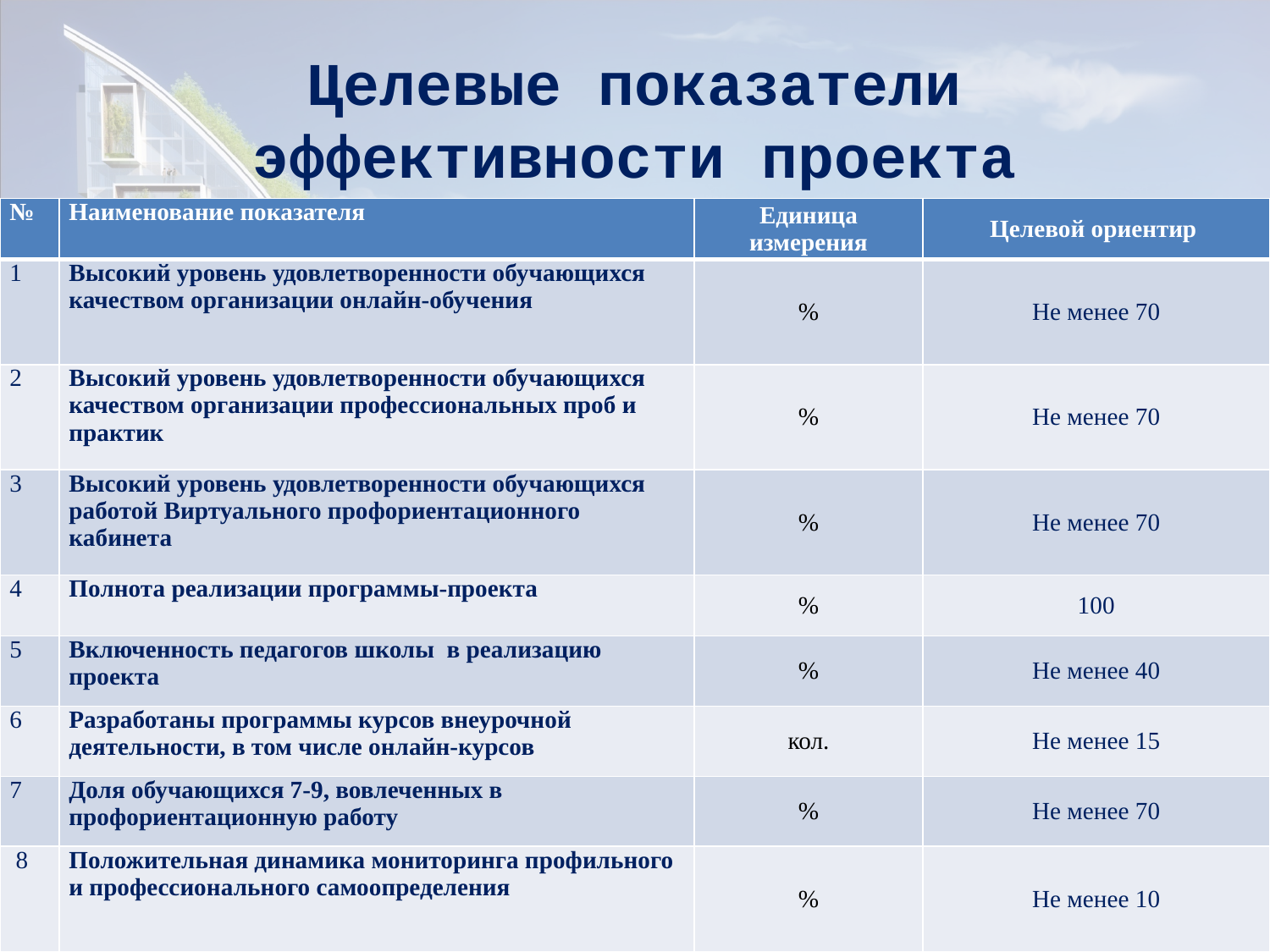

# Целевые показатели эффективности проекта
| № | Наименование показателя | Единица измерения | Целевой ориентир |
| --- | --- | --- | --- |
| 1 | Высокий уровень удовлетворенности обучающихся качеством организации онлайн-обучения | % | Не менее 70 |
| 2 | Высокий уровень удовлетворенности обучающихся качеством организации профессиональных проб и практик | % | Не менее 70 |
| 3 | Высокий уровень удовлетворенности обучающихся работой Виртуального профориентационного кабинета | % | Не менее 70 |
| 4 | Полнота реализации программы-проекта | % | 100 |
| 5 | Включенность педагогов школы в реализацию проекта | % | Не менее 40 |
| 6 | Разработаны программы курсов внеурочной деятельности, в том числе онлайн-курсов | кол. | Не менее 15 |
| 7 | Доля обучающихся 7-9, вовлеченных в профориентационную работу | % | Не менее 70 |
| 8 | Положительная динамика мониторинга профильного и профессионального самоопределения | % | Не менее 10 |